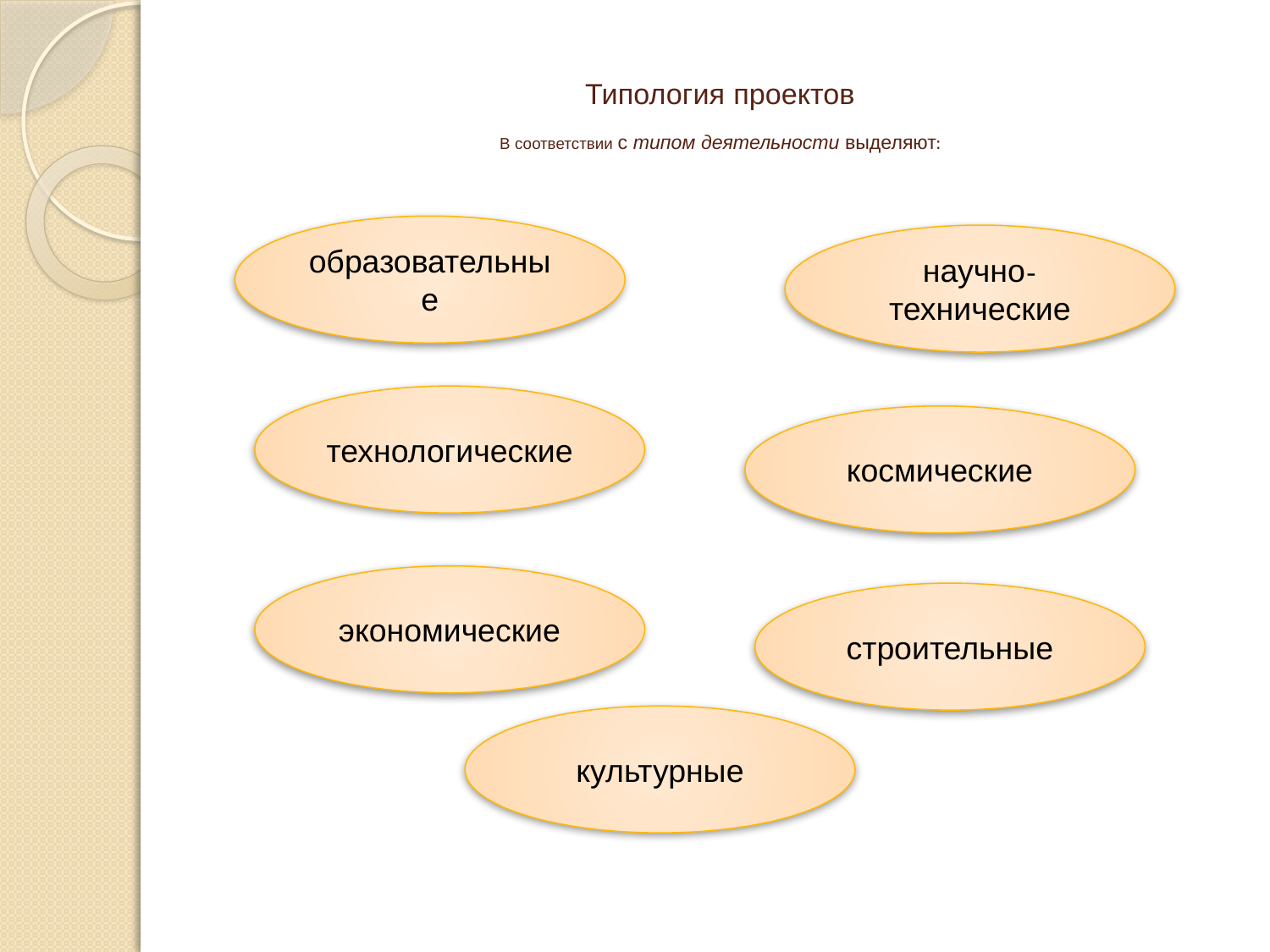

# Типология проектов В соответствии с типом деятельности выделяют:

образовательные
научно-технические
технологические
космические
экономические
строительные
культурные